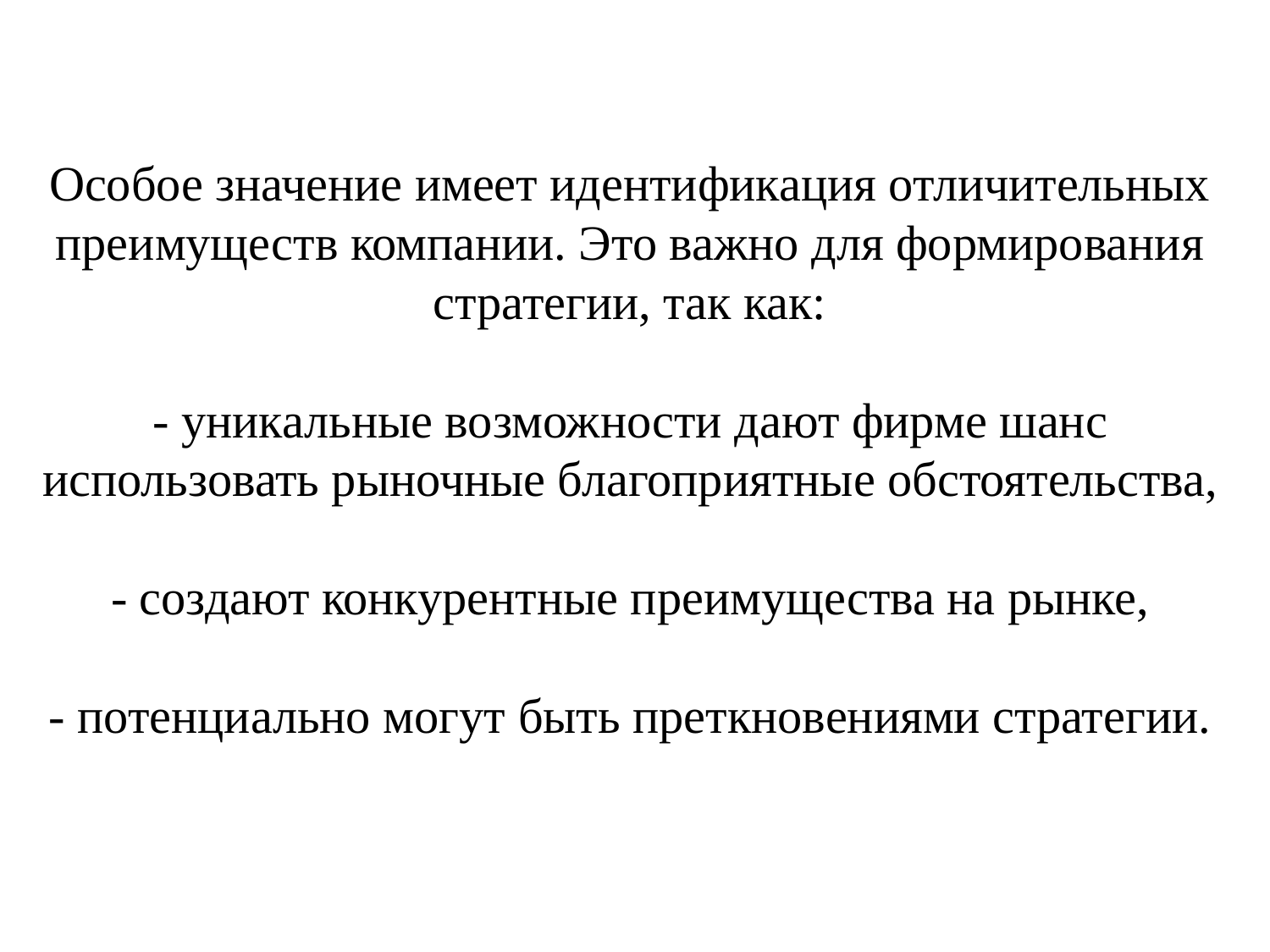

# Особое значение имеет идентификация отличительных преимуществ компании. Это важно для формирования стратегии, так как: - уникальные возможности дают фирме шанс использовать рыночные благоприятные обстоятельства, - создают конкурентные преимущества на рынке, - потенциально могут быть преткновениями стратегии.